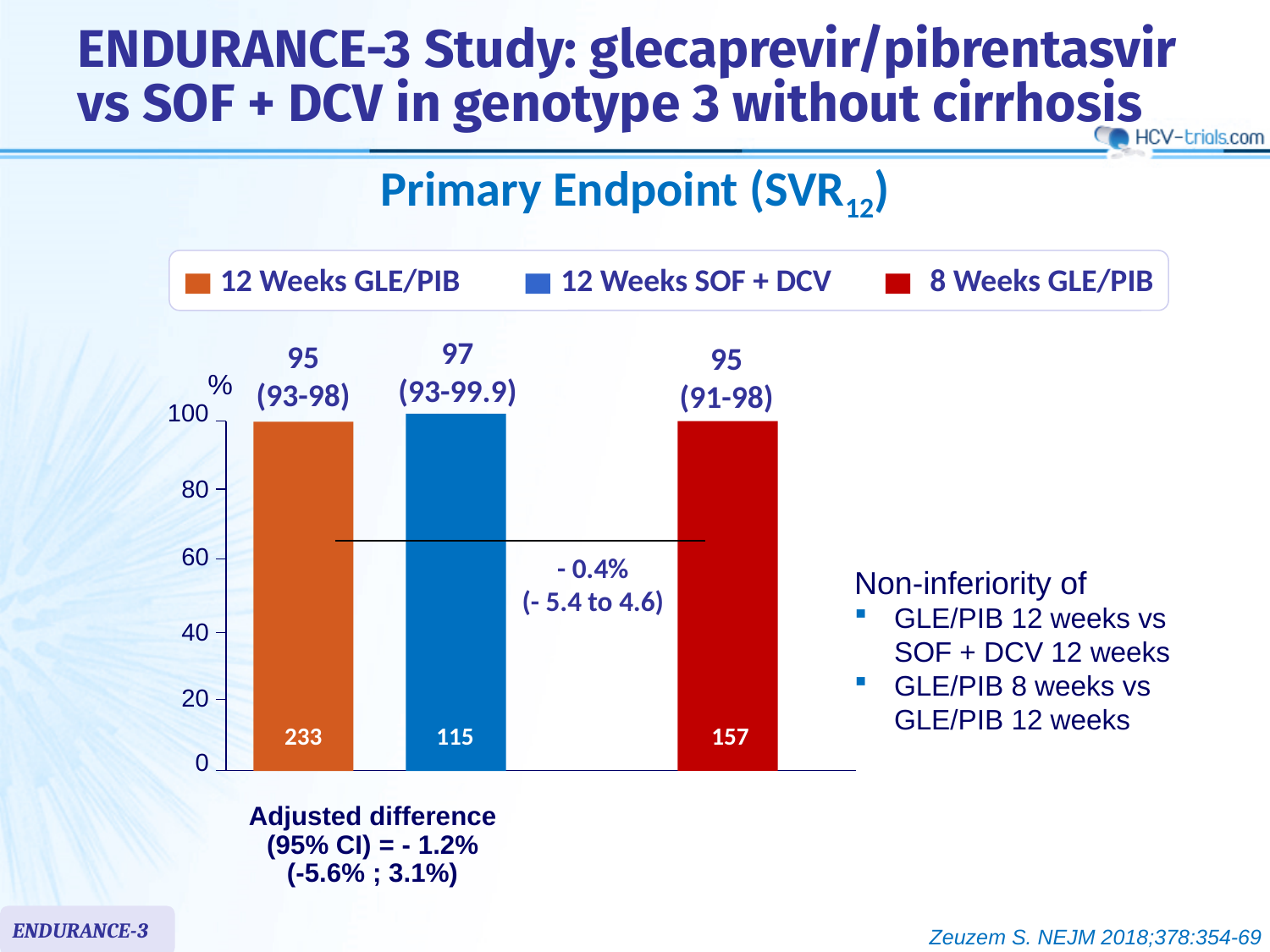

# ENDURANCE-3 Study: glecaprevir/pibrentasvir vs SOF + DCV in genotype 3 without cirrhosis
Primary Endpoint (SVR12)

12 Weeks GLE/PIB
12 Weeks SOF + DCV
8 Weeks GLE/PIB

97
(93-99.9)
95
(93-98)
95
(91-98)
%
100

80
60
- 0.4%
(- 5.4 to 4.6)
40
20
233
115
157
0
Adjusted difference
(95% CI) = - 1.2%
(-5.6% ; 3.1%)
Non-inferiority of
GLE/PIB 12 weeks vs
SOF + DCV 12 weeks
GLE/PIB 8 weeks vs
GLE/PIB 12 weeks

ENDURANCE-3
Zeuzem S. NEJM 2018;378:354-69